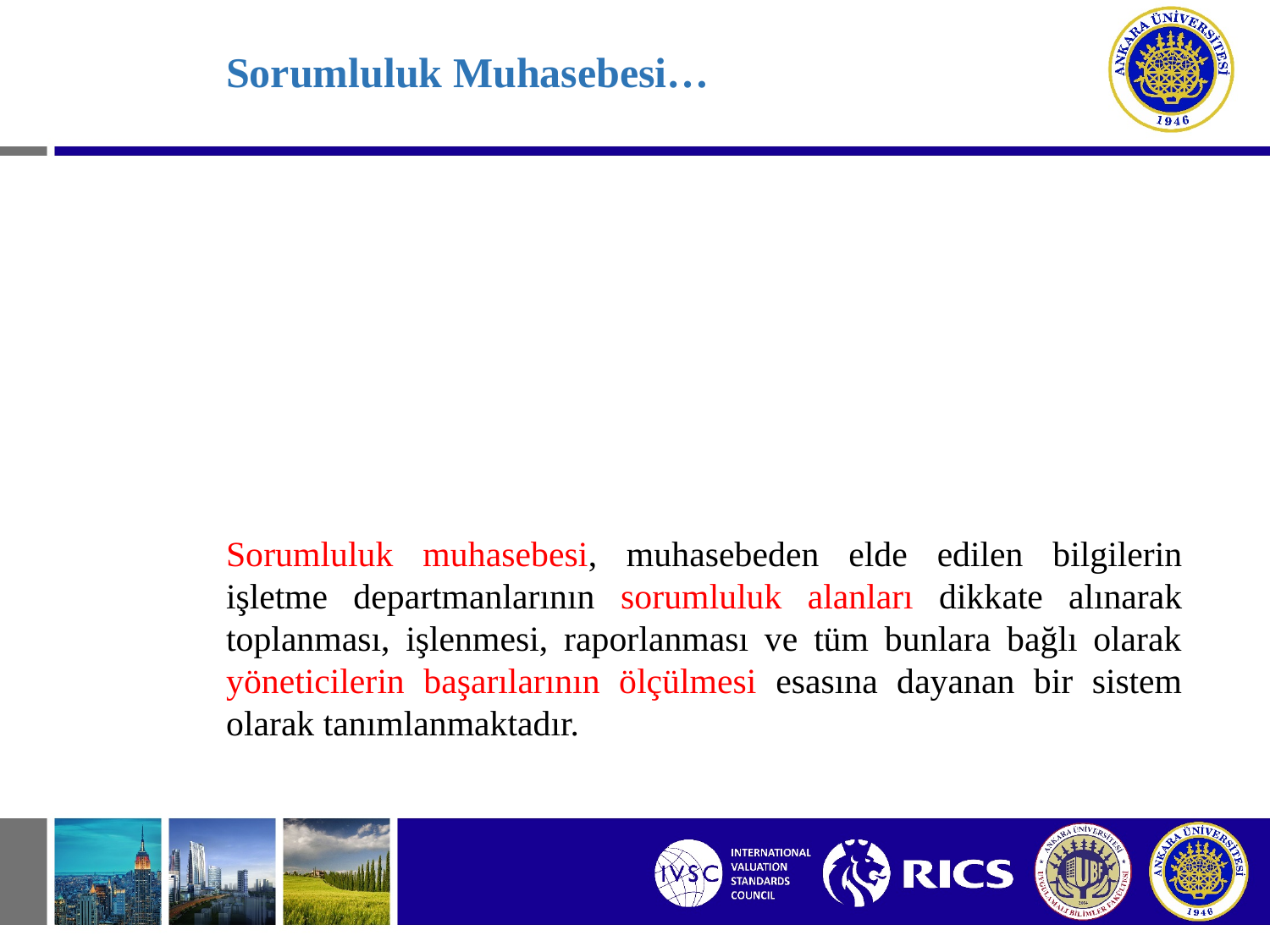

# Sorumluluk Muhasebesi…
Sorumluluk muhasebesi, muhasebeden elde edilen bilgilerin işletme departmanlarının sorumluluk alanları dikkate alınarak toplanması, işlenmesi, raporlanması ve tüm bunlara bağlı olarak yöneticilerin başarılarının ölçülmesi esasına dayanan bir sistem olarak tanımlanmaktadır.